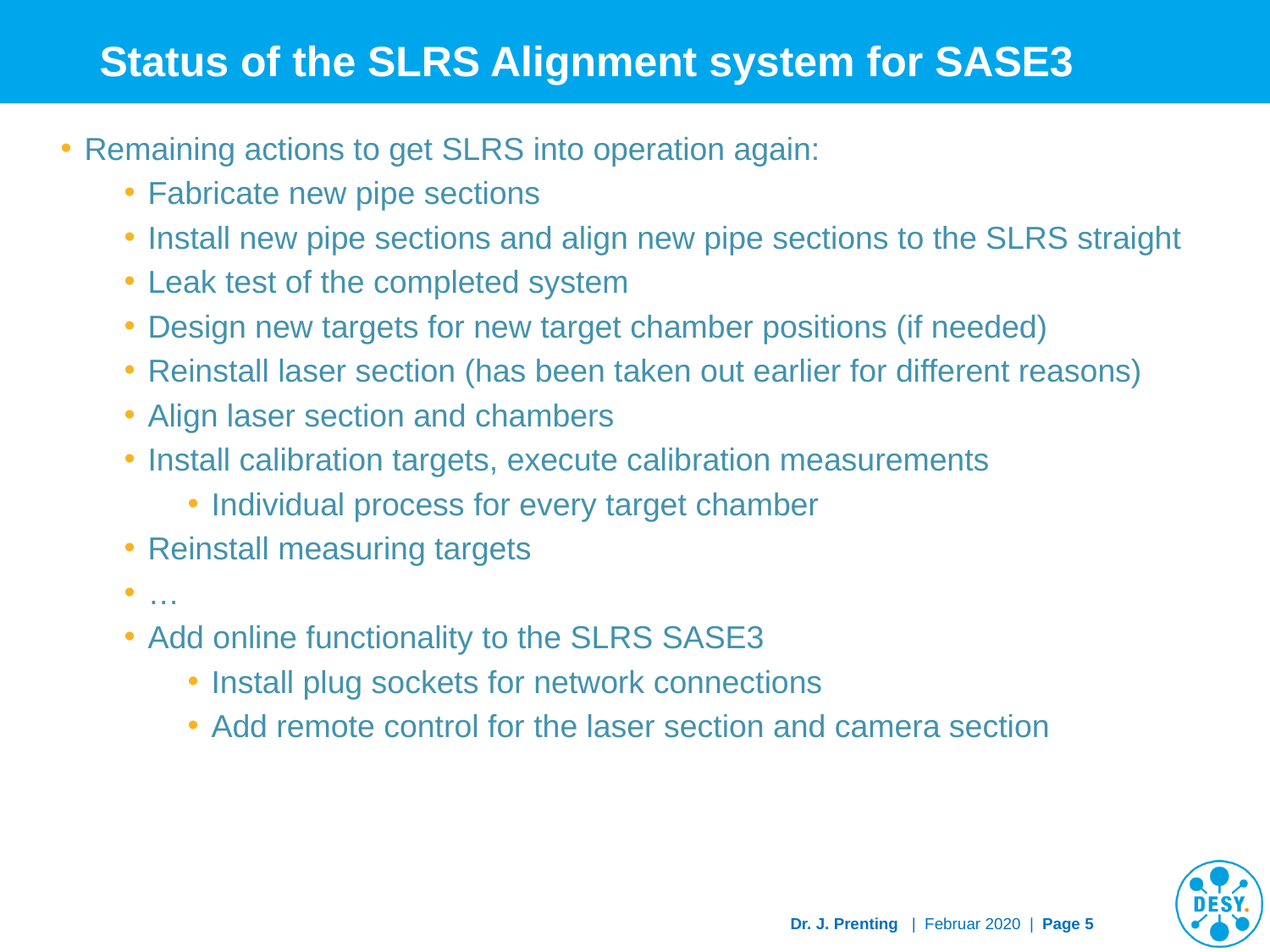

5
# Status of the SLRS Alignment system for SASE3
Remaining actions to get SLRS into operation again:
Fabricate new pipe sections
Install new pipe sections and align new pipe sections to the SLRS straight
Leak test of the completed system
Design new targets for new target chamber positions (if needed)
Reinstall laser section (has been taken out earlier for different reasons)
Align laser section and chambers
Install calibration targets, execute calibration measurements
Individual process for every target chamber
Reinstall measuring targets
…
Add online functionality to the SLRS SASE3
Install plug sockets for network connections
Add remote control for the laser section and camera section